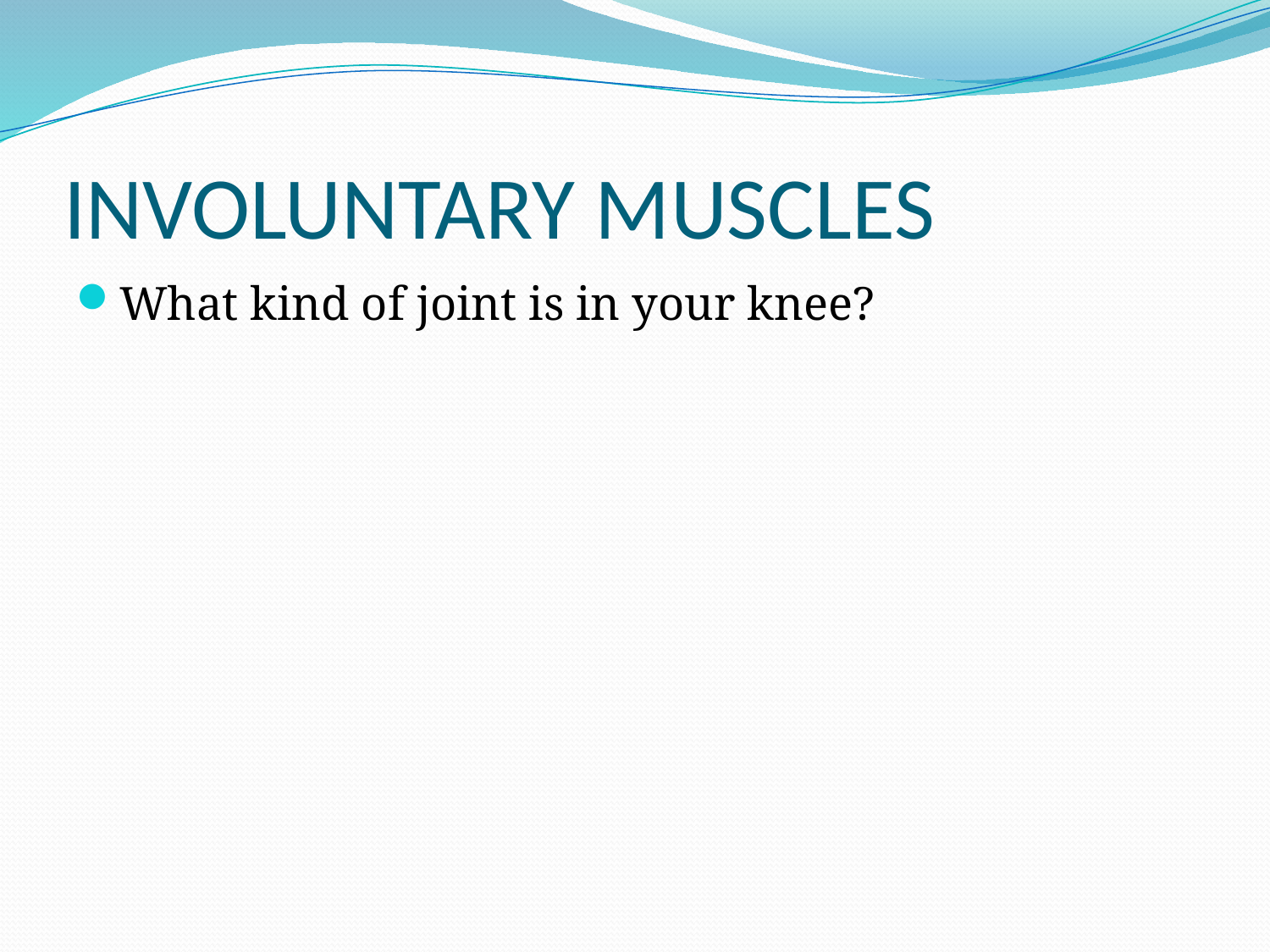

# INVOLUNTARY MUSCLES
What kind of joint is in your knee?